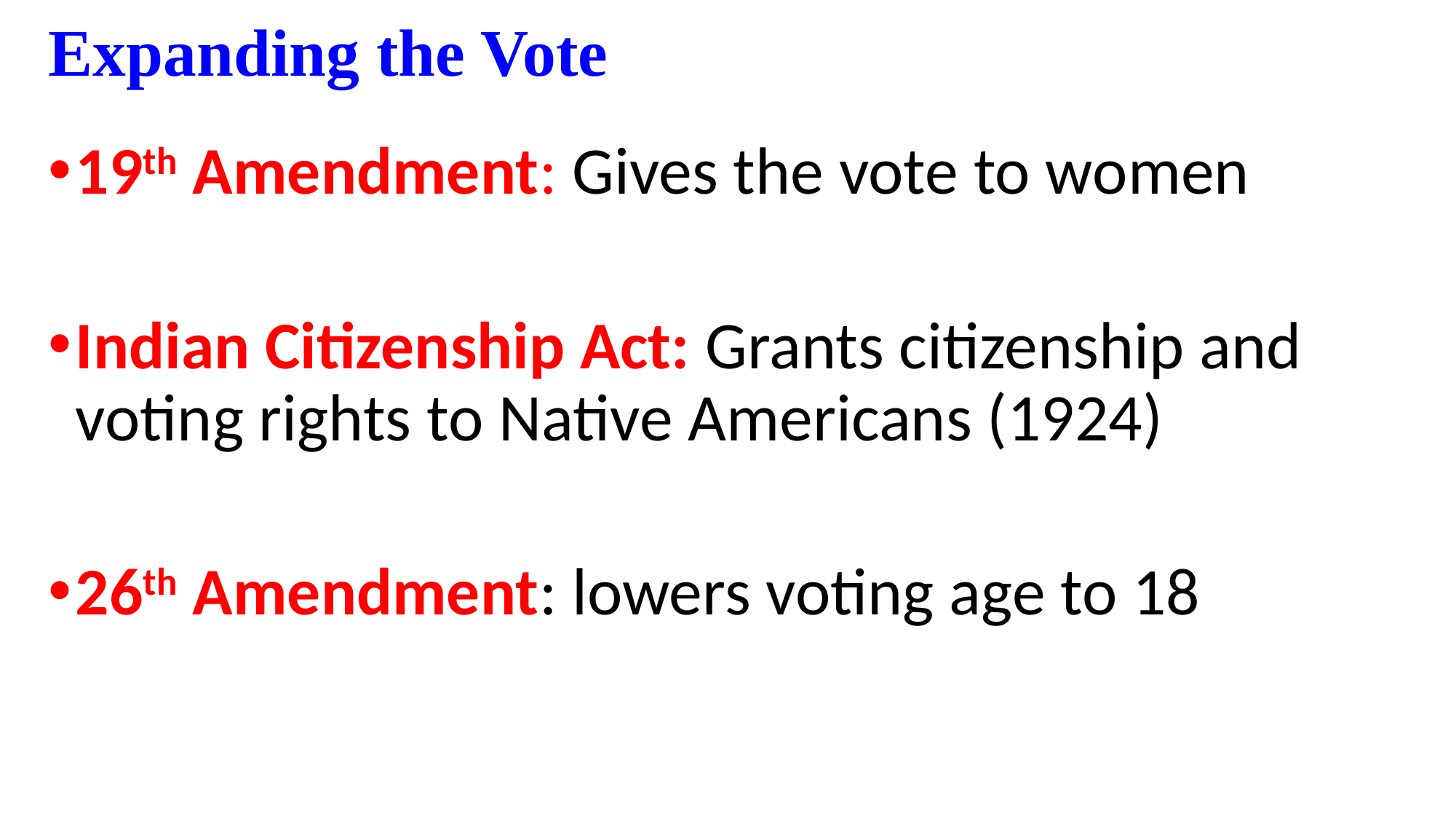

# Expanding the Vote
19th Amendment: Gives the vote to women

Indian Citizenship Act: Grants citizenship and voting rights to Native Americans (1924)

26th Amendment: lowers voting age to 18